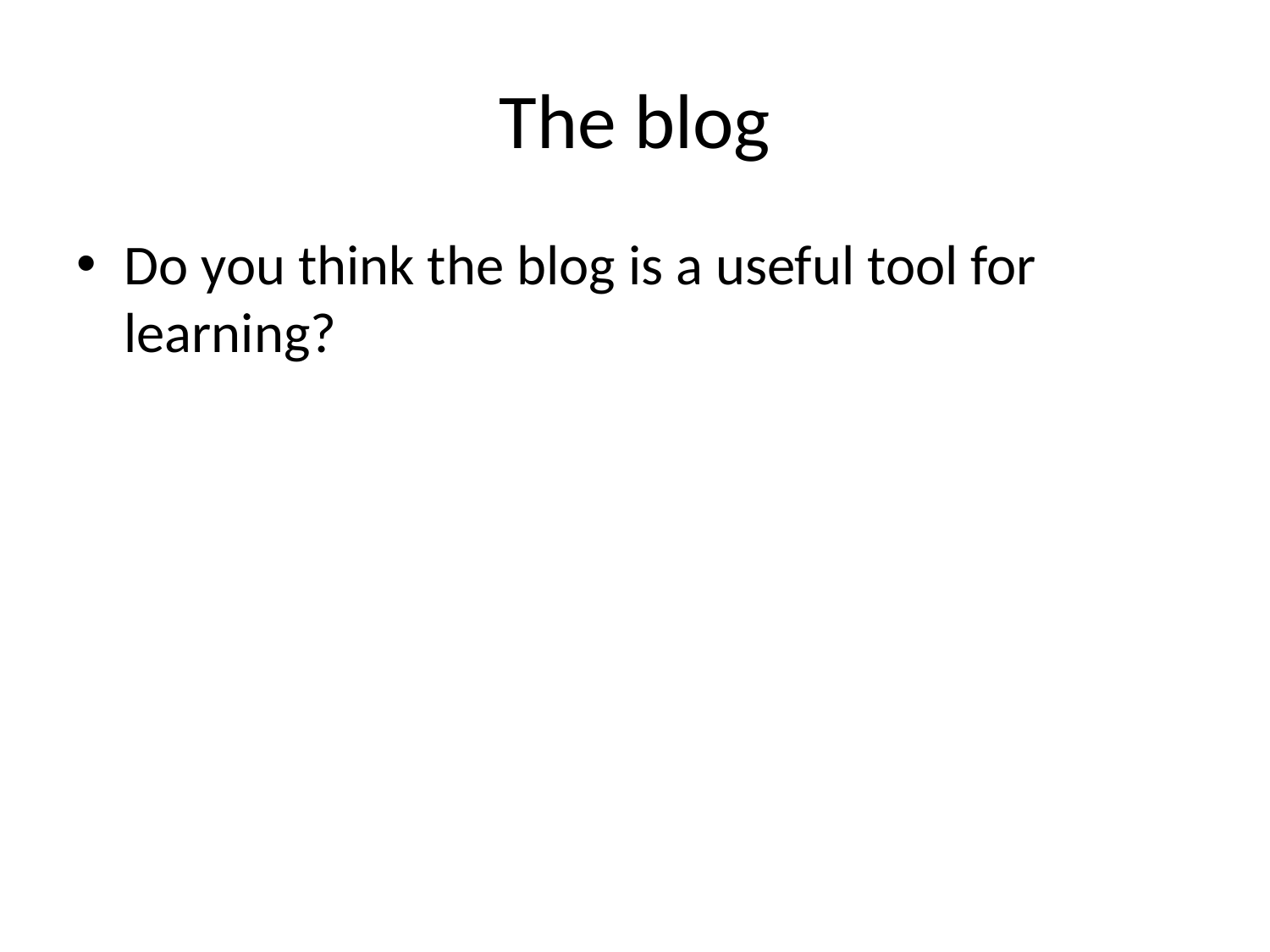

# The blog
Do you think the blog is a useful tool for learning?